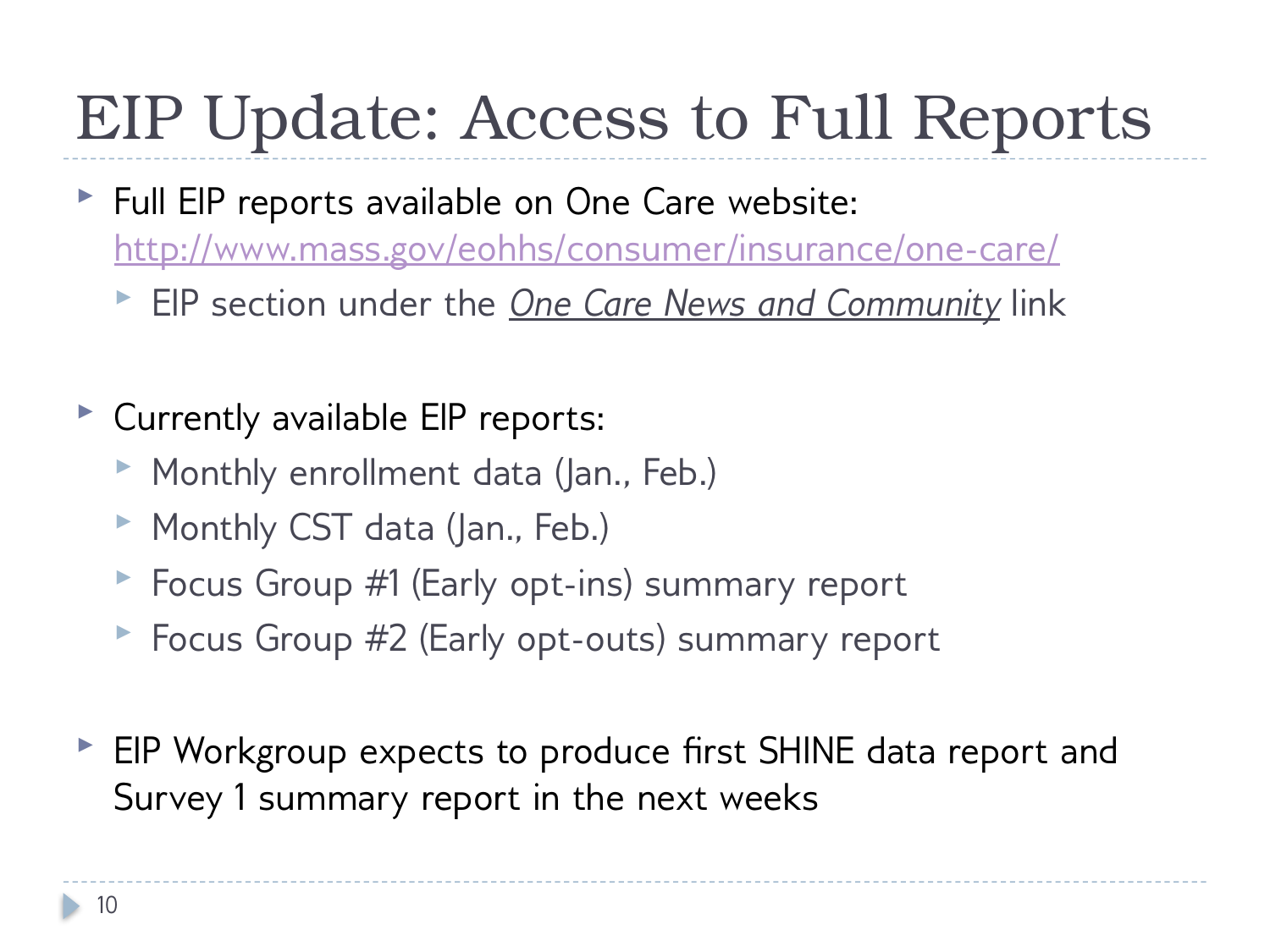

# EIP Update: Access to Full Reports
Full EIP reports available on One Care website:
http://www.mass.gov/eohhs/consumer/insurance/one-care/
EIP section under the One Care News and Community link

Currently available EIP reports:
Monthly enrollment data (Jan., Feb.)
Monthly CST data (Jan., Feb.)
Focus Group #1 (Early opt-ins) summary report
Focus Group #2 (Early opt-outs) summary report

EIP Workgroup expects to produce first SHINE data report and Survey 1 summary report in the next weeks

10